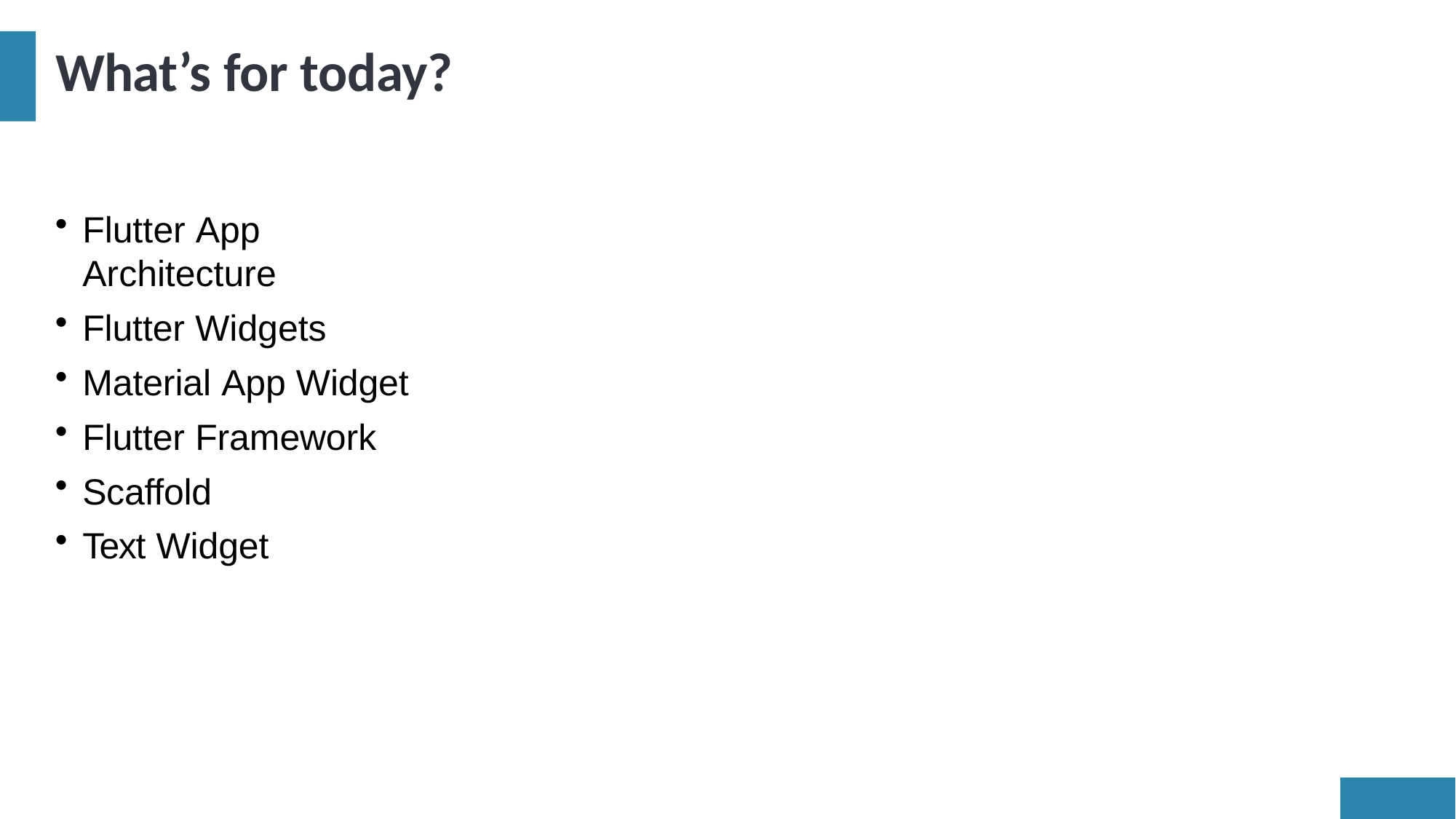

# What’s for today?
Flutter App Architecture
Flutter Widgets
Material App Widget
Flutter Framework
Scaffold
Text Widget